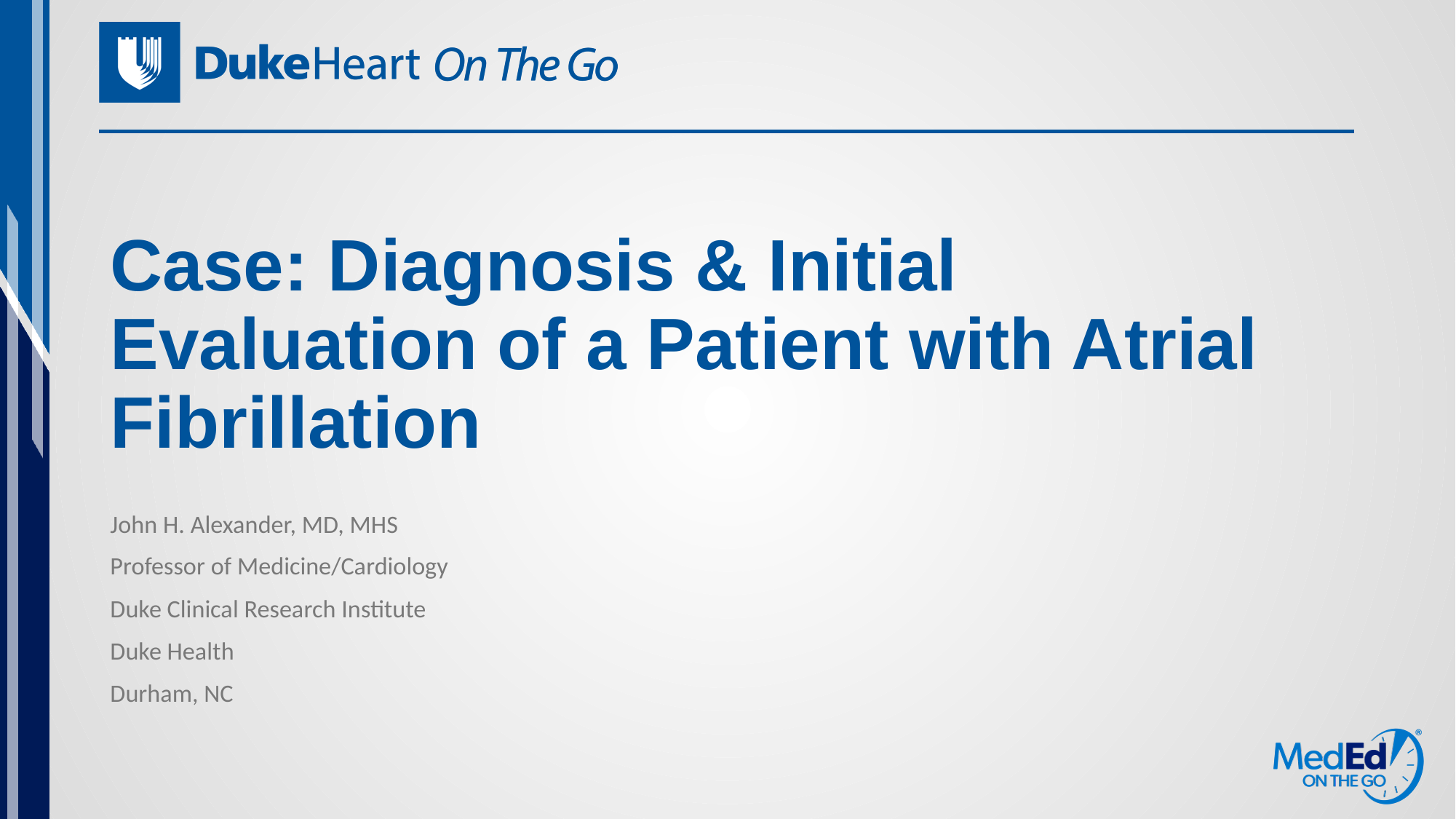

# Case: Diagnosis & Initial Evaluation of a Patient with Atrial Fibrillation
John H. Alexander, MD, MHS
Professor of Medicine/Cardiology
Duke Clinical Research Institute
Duke Health
Durham, NC